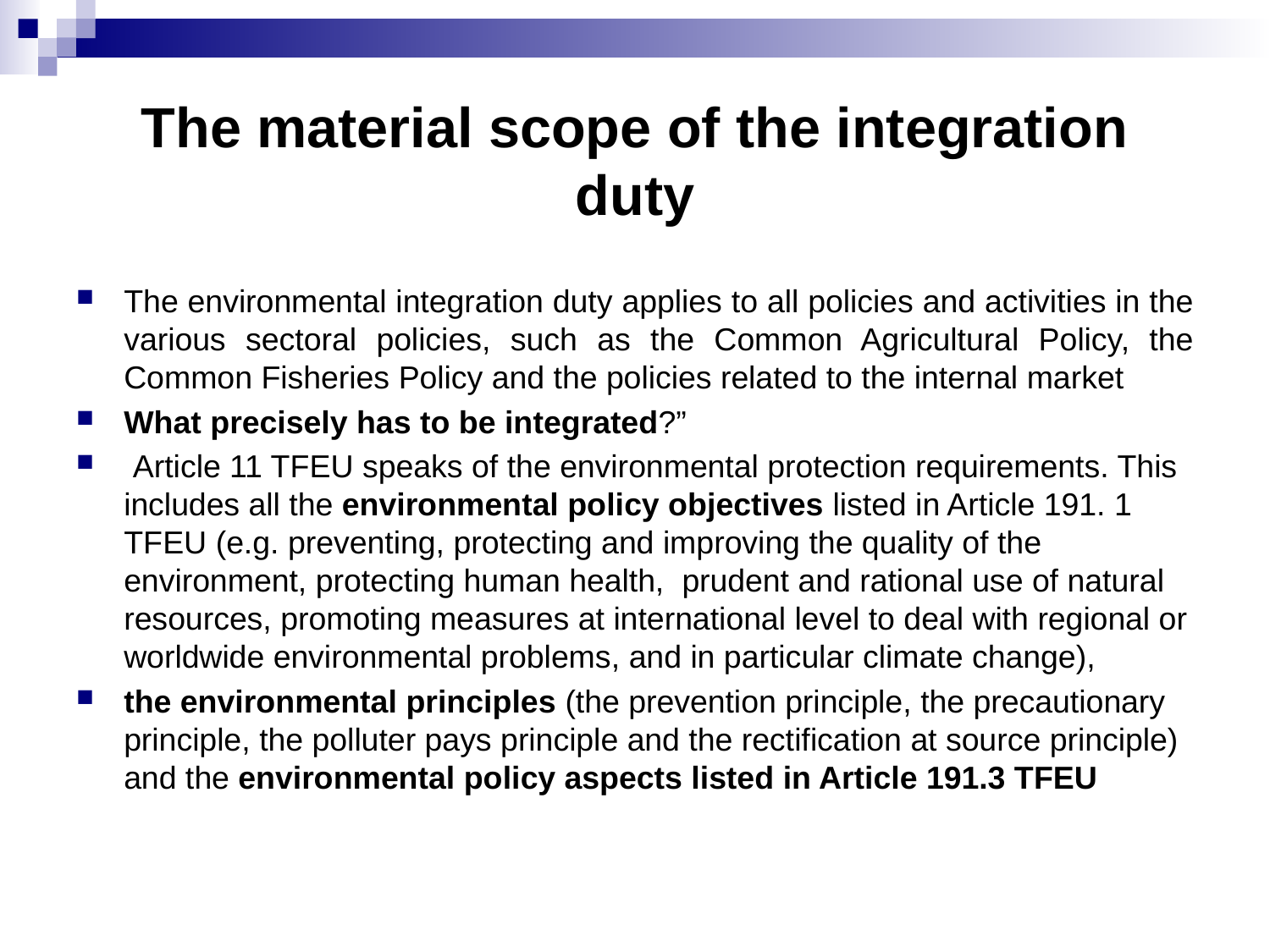

# The material scope of the integration duty
The environmental integration duty applies to all policies and activities in the various sectoral policies, such as the Common Agricultural Policy, the Common Fisheries Policy and the policies related to the internal market
What precisely has to be integrated?”
 Article 11 TFEU speaks of the environmental protection requirements. This includes all the environmental policy objectives listed in Article 191. 1 TFEU (e.g. preventing, protecting and improving the quality of the environment, protecting human health,  prudent and rational use of natural resources, promoting measures at international level to deal with regional or worldwide environmental problems, and in particular climate change),
the environmental principles (the prevention principle, the precautionary principle, the polluter pays principle and the rectification at source principle) and the environmental policy aspects listed in Article 191.3 TFEU